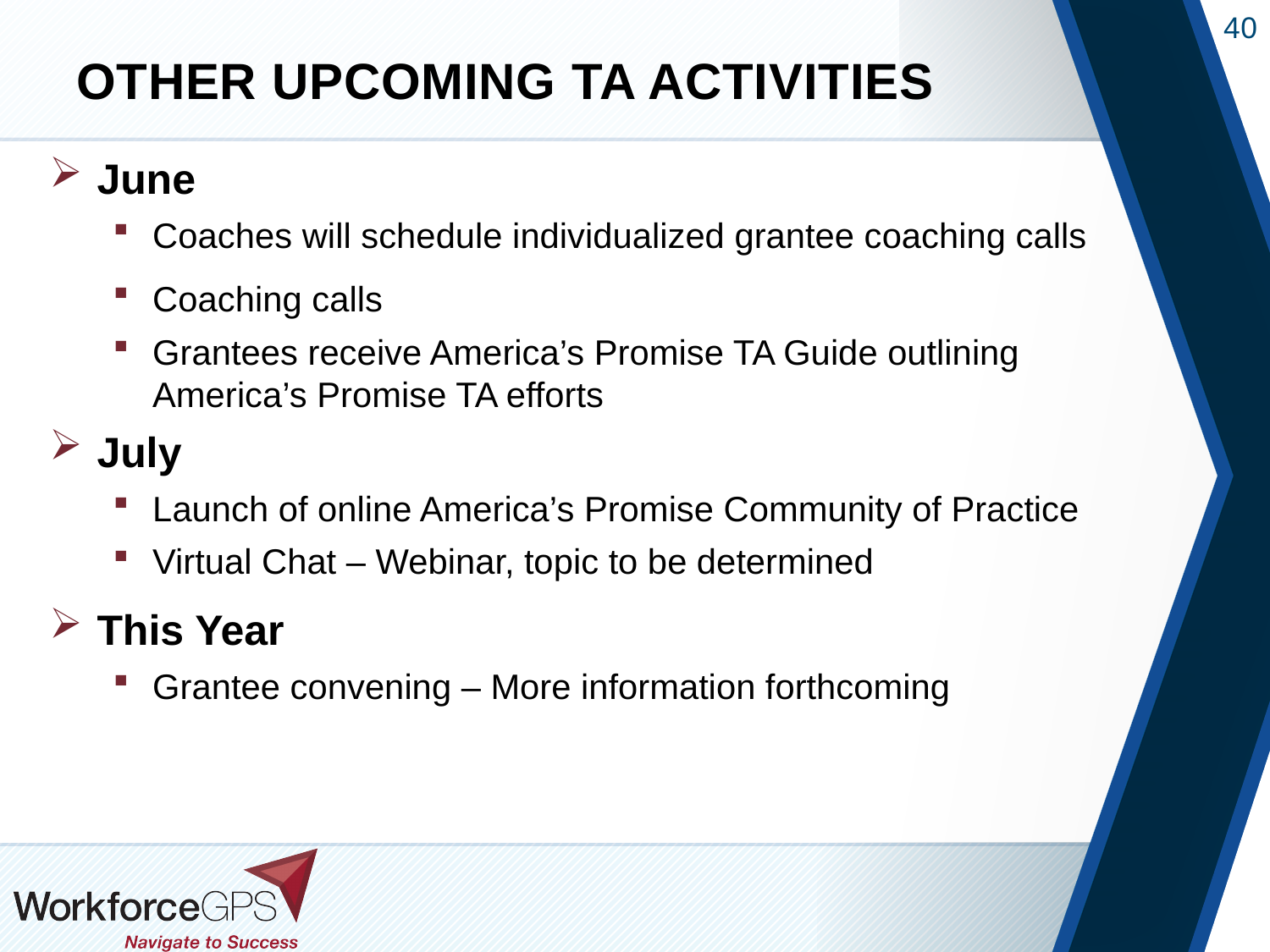

# Other Upcoming TA Activities
June
Coaches will schedule individualized grantee coaching calls
Coaching calls
Grantees receive America’s Promise TA Guide outlining America’s Promise TA efforts
July
Launch of online America’s Promise Community of Practice
Virtual Chat – Webinar, topic to be determined
This Year
Grantee convening – More information forthcoming